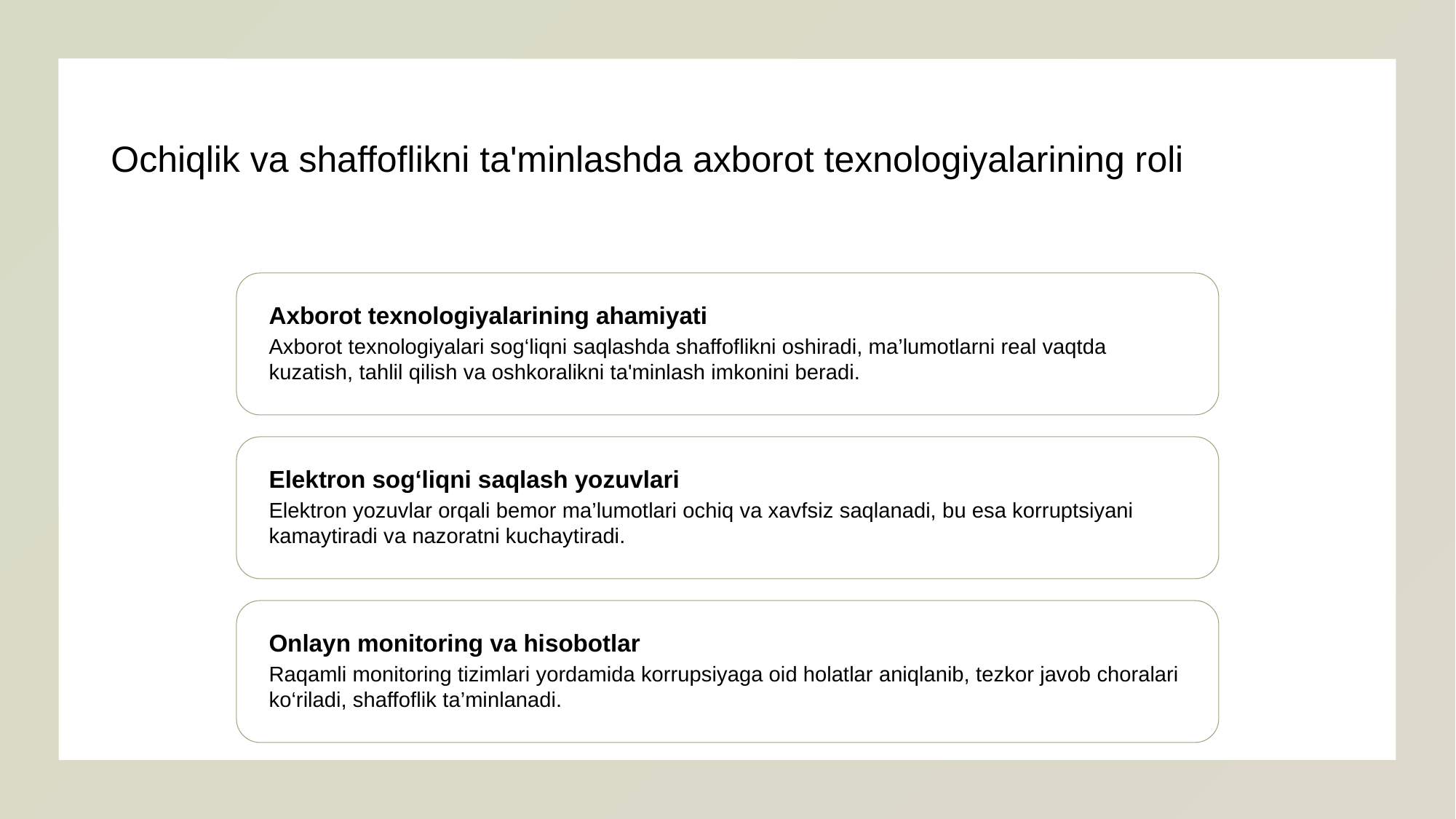

# Ochiqlik va shaffoflikni ta'minlashda axborot texnologiyalarining roli

Axborot texnologiyalarining ahamiyati
Axborot texnologiyalari sog‘liqni saqlashda shaffoflikni oshiradi, ma’lumotlarni real vaqtda kuzatish, tahlil qilish va oshkoralikni ta'minlash imkonini beradi.

Elektron sog‘liqni saqlash yozuvlari
Elektron yozuvlar orqali bemor ma’lumotlari ochiq va xavfsiz saqlanadi, bu esa korruptsiyani kamaytiradi va nazoratni kuchaytiradi.

Onlayn monitoring va hisobotlar
Raqamli monitoring tizimlari yordamida korrupsiyaga oid holatlar aniqlanib, tezkor javob choralari ko‘riladi, shaffoflik ta’minlanadi.